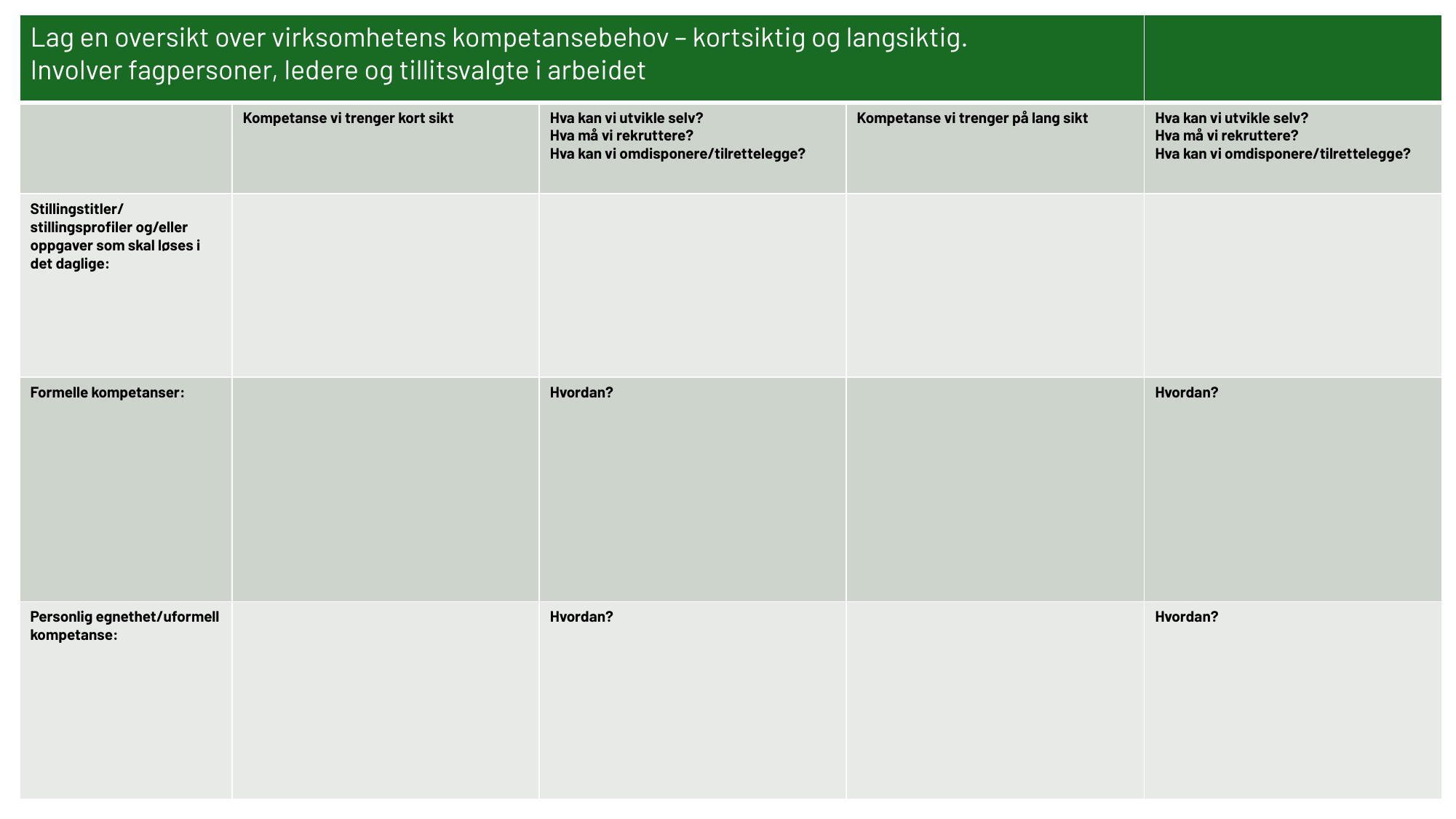

| Lag en oversikt over virksomhetens kompetansebehov – kortsiktig og langsiktig.   Involver fagpersoner, ledere og tillitsvalgte i arbeidet |  |  |  |  |
| --- | --- | --- | --- | --- |
|  | Kompetanse vi trenger kort sikt | Hva kan vi utvikle selv? Hva må vi rekruttere? Hva kan vi omdisponere/tilrettelegge? | Kompetanse vi trenger på lang sikt | Hva kan vi utvikle selv? Hva må vi rekruttere? Hva kan vi omdisponere/tilrettelegge? |
| Stillingstitler/stillingsprofiler og/eller oppgaver som skal løses i det daglige: |  |  |  |  |
| Formelle kompetanser: |  | Hvordan? |  | Hvordan? |
| Personlig egnethet/uformell kompetanse: |  | Hvordan? |  | Hvordan? |